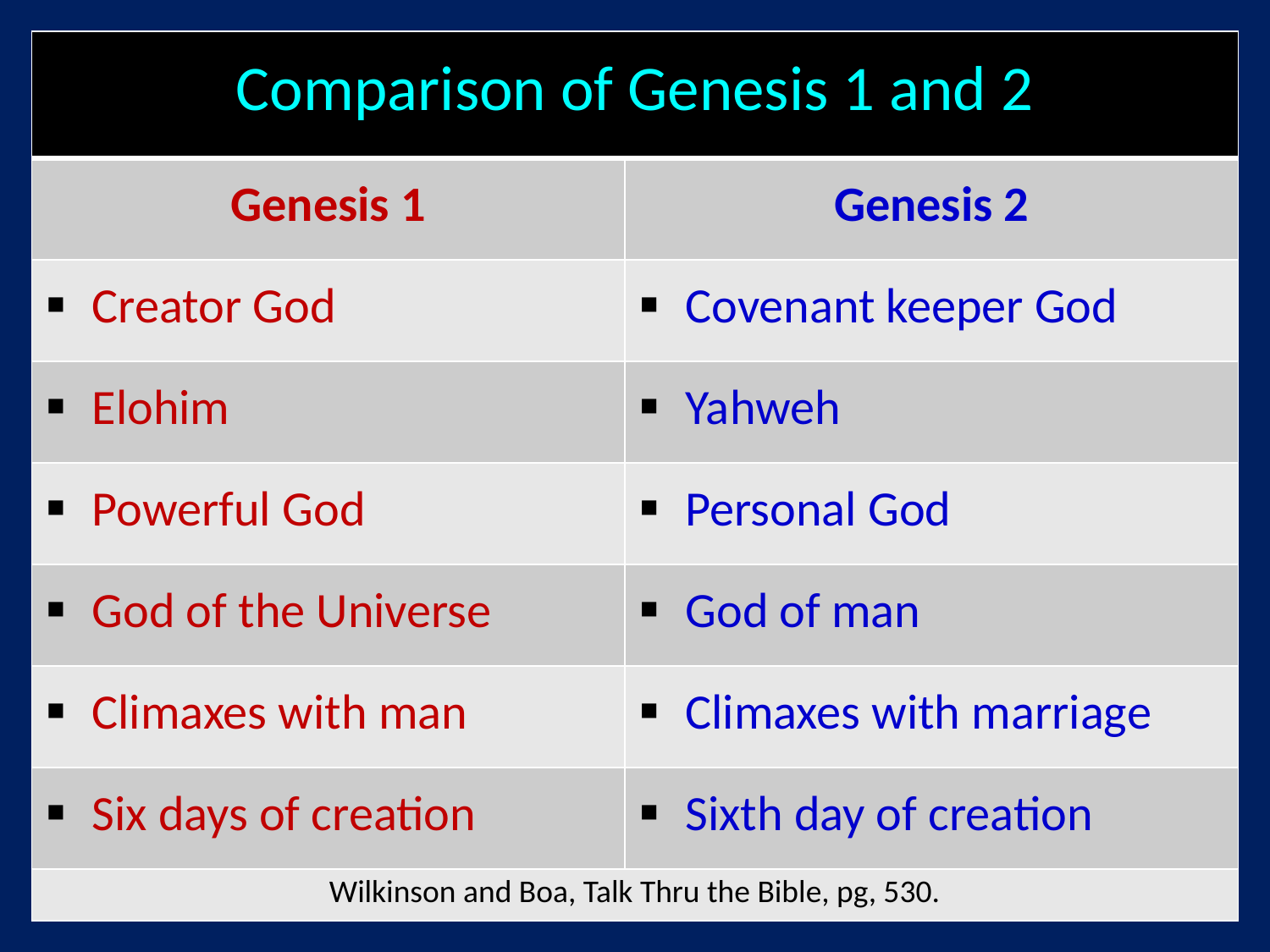

| Comparison of Genesis 1 and 2 |  |
| --- | --- |
| Genesis 1 | Genesis 2 |
| Creator God | Covenant keeper God |
| Elohim | Yahweh |
| Powerful God | Personal God |
| God of the Universe | God of man |
| Climaxes with man | Climaxes with marriage |
| Six days of creation | Sixth day of creation |
| Wilkinson and Boa, Talk Thru the Bible, pg, 530. |  |